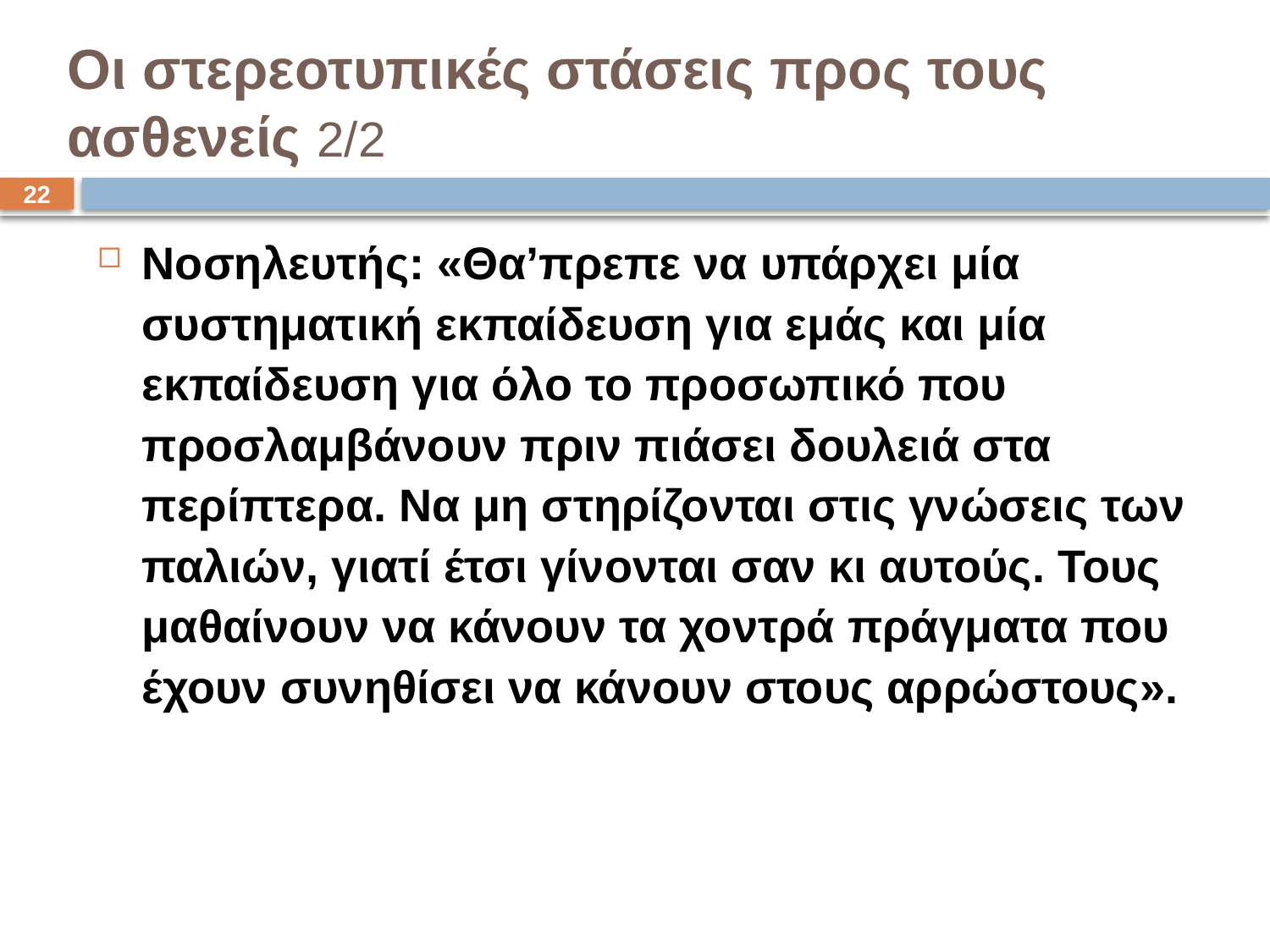

# Οι στερεοτυπικές στάσεις προς τους ασθενείς 2/2
22
Νοσηλευτής: «Θα’πρεπε να υπάρχει μία συστηματική εκπαίδευση για εμάς και μία εκπαίδευση για όλο το προσωπικό που προσλαμβάνουν πριν πιάσει δουλειά στα περίπτερα. Να μη στηρίζονται στις γνώσεις των παλιών, γιατί έτσι γίνονται σαν κι αυτούς. Τους μαθαίνουν να κάνουν τα χοντρά πράγματα που έχουν συνηθίσει να κάνουν στους αρρώστους».